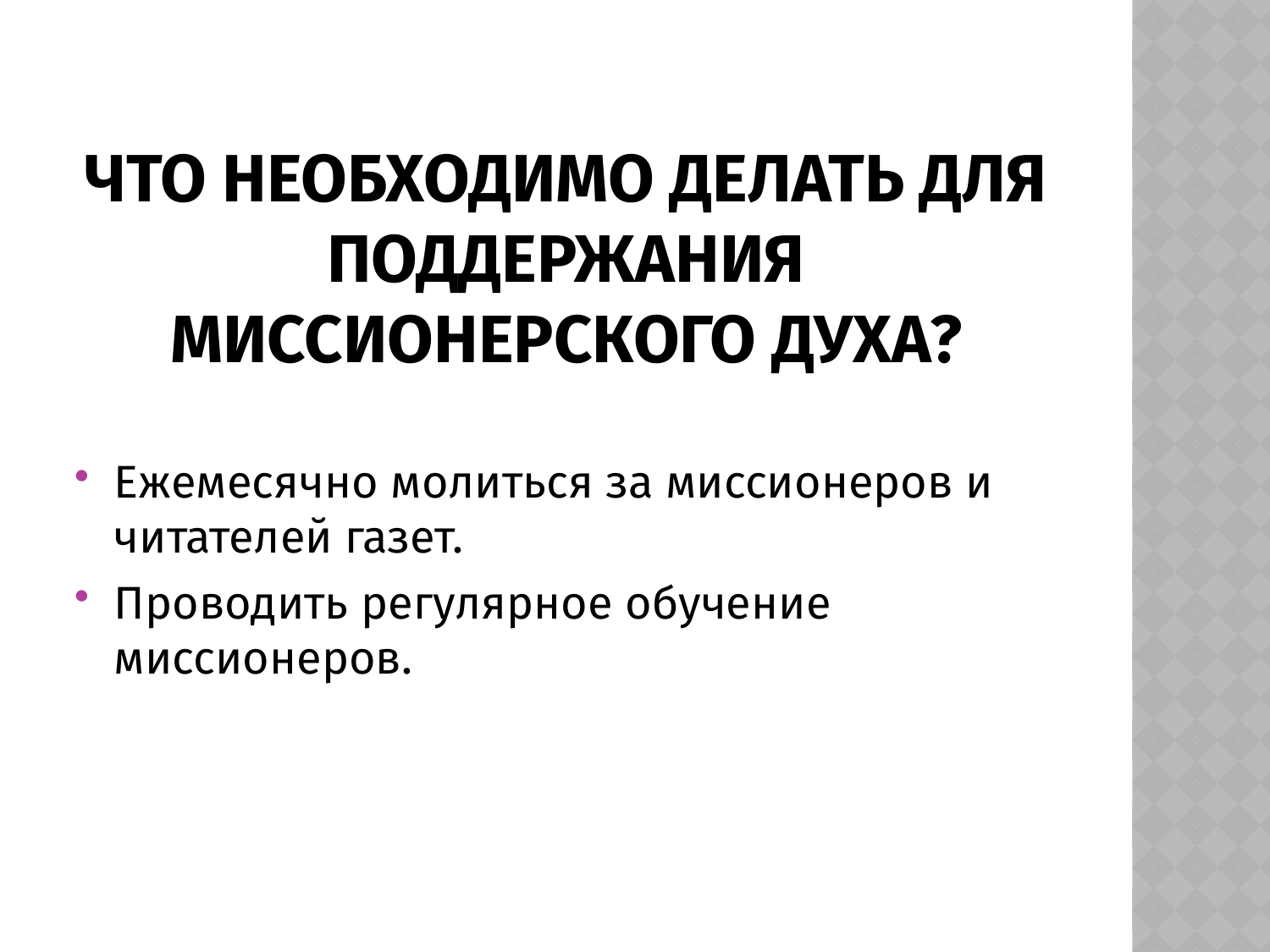

# ЧТО необходимо делать для поддержания миссионерского духа?
Ежемесячно молиться за миссионеров и читателей газет.
Проводить регулярное обучение миссионеров.